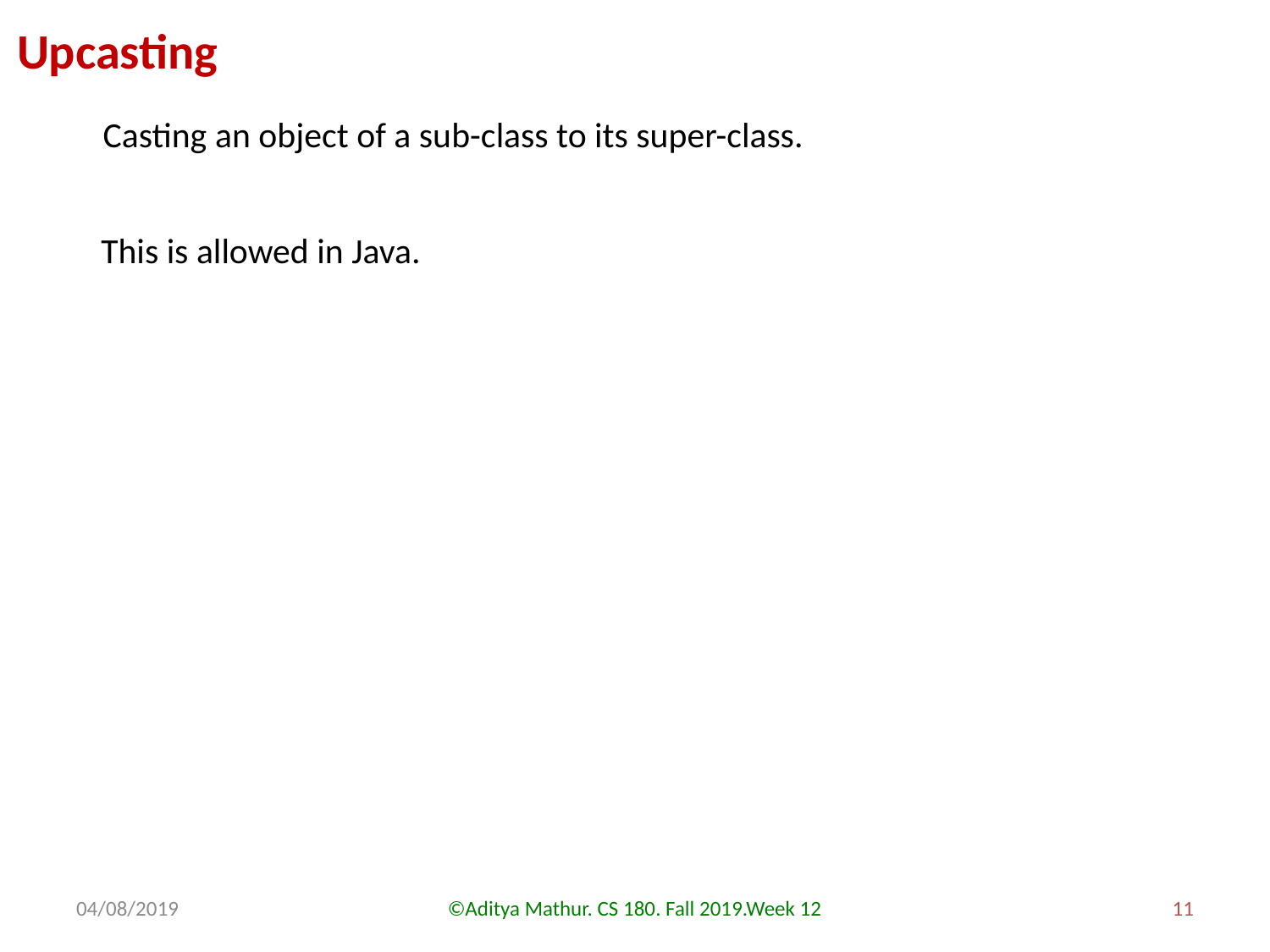

Upcasting
Casting an object of a sub-class to its super-class.
This is allowed in Java.
04/08/2019
©Aditya Mathur. CS 180. Fall 2019.Week 12
11